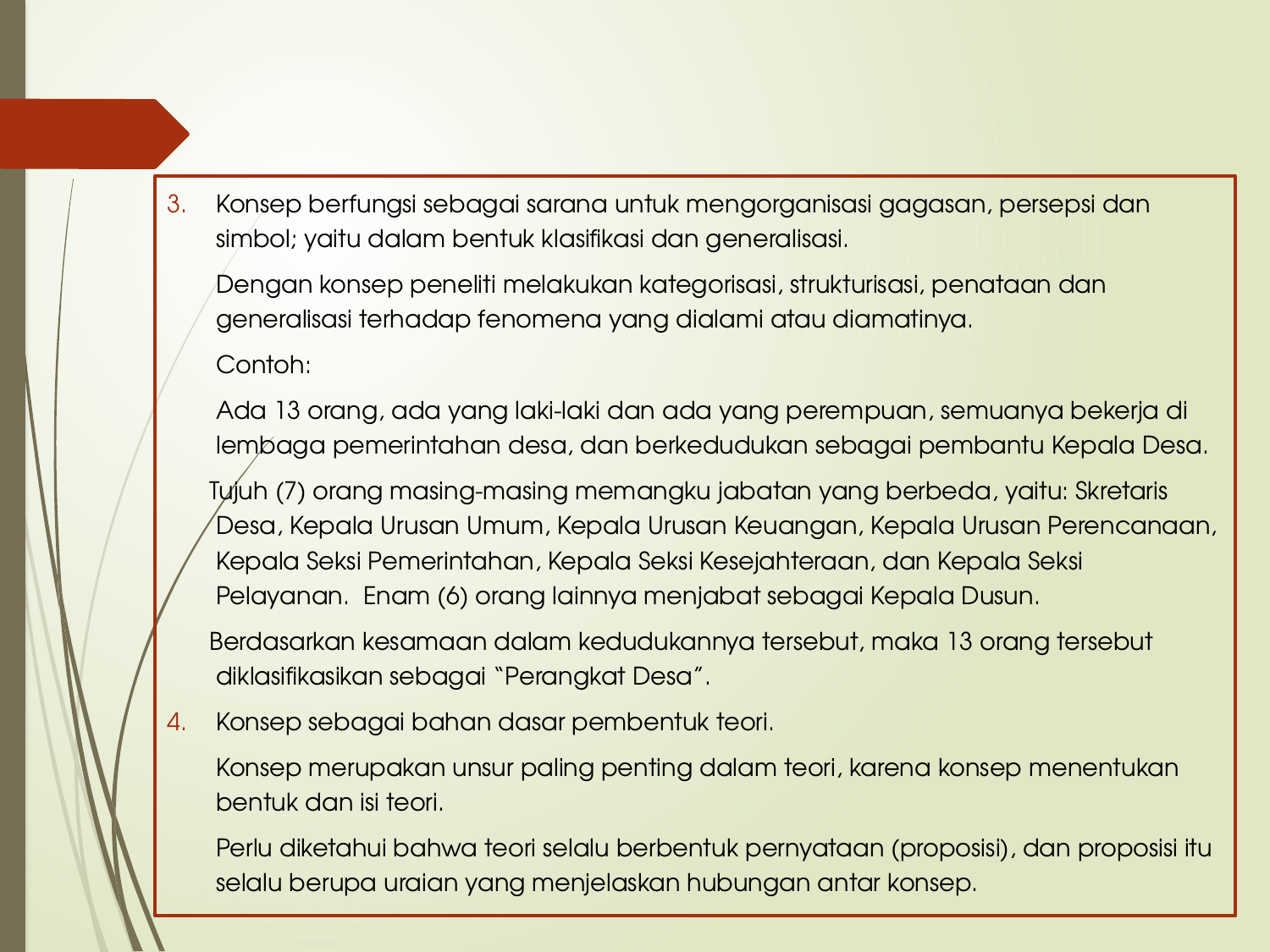

Konsep berfungsi sebagai sarana untuk mengorganisasi gagasan, persepsi dan simbol; yaitu dalam bentuk klasifikasi dan generalisasi.
	Dengan konsep peneliti melakukan kategorisasi, strukturisasi, penataan dan generalisasi terhadap fenomena yang dialami atau diamatinya.
	Contoh:
	Ada 13 orang, ada yang laki-laki dan ada yang perempuan, semuanya bekerja di lembaga pemerintahan desa, dan berkedudukan sebagai pembantu Kepala Desa.
Tujuh (7) orang masing-masing memangku jabatan yang berbeda, yaitu: Skretaris Desa, Kepala Urusan Umum, Kepala Urusan Keuangan, Kepala Urusan Perencanaan, Kepala Seksi Pemerintahan, Kepala Seksi Kesejahteraan, dan Kepala Seksi Pelayanan.  Enam (6) orang lainnya menjabat sebagai Kepala Dusun.
Berdasarkan kesamaan dalam kedudukannya tersebut, maka 13 orang tersebut diklasifikasikan sebagai “Perangkat Desa”.
Konsep sebagai bahan dasar pembentuk teori.
	Konsep merupakan unsur paling penting dalam teori, karena konsep menentukan bentuk dan isi teori.
	Perlu diketahui bahwa teori selalu berbentuk pernyataan (proposisi), dan proposisi itu selalu berupa uraian yang menjelaskan hubungan antar konsep.